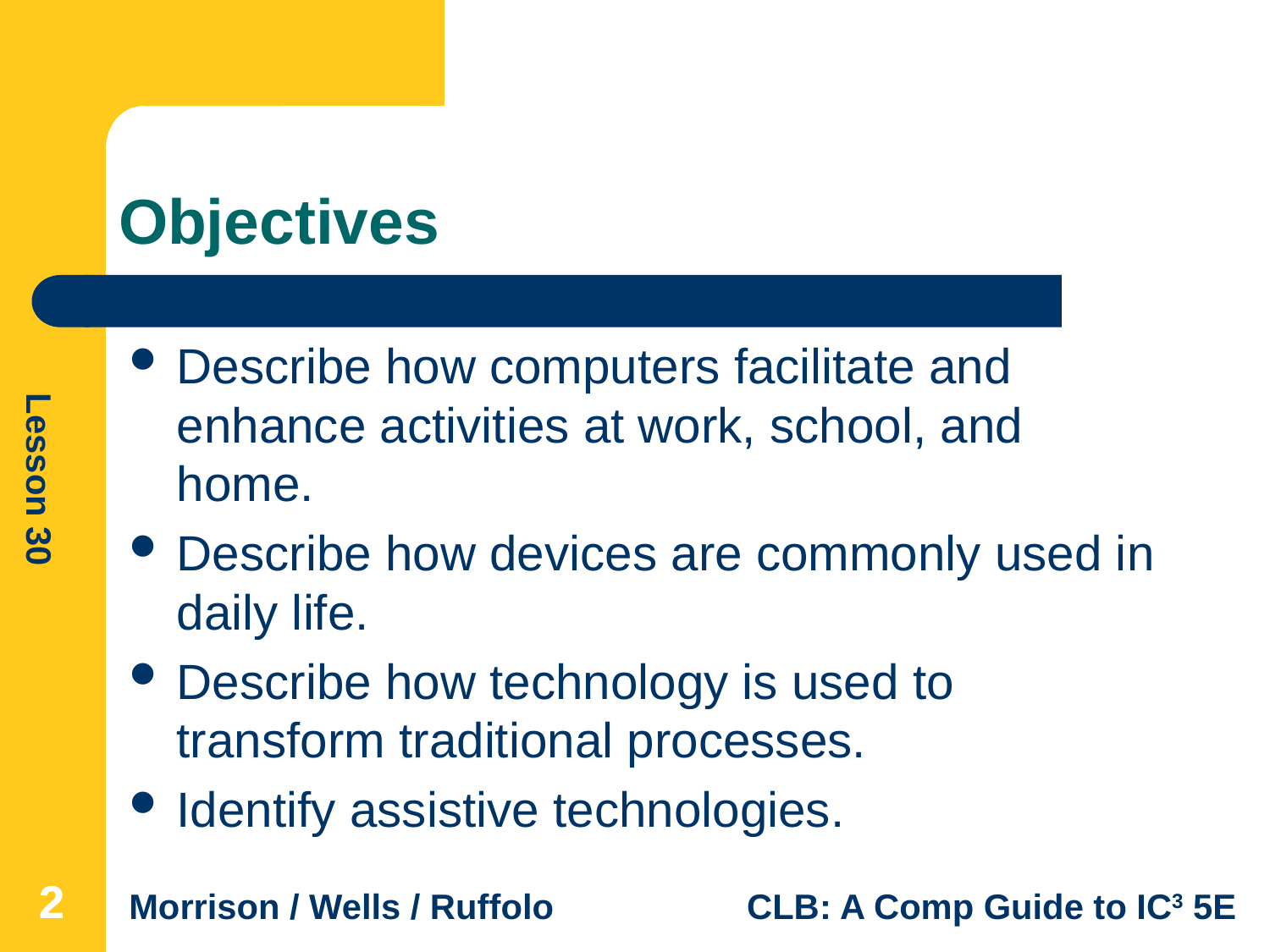

# Objectives
Describe how computers facilitate and enhance activities at work, school, and home.
Describe how devices are commonly used in daily life.
Describe how technology is used to transform traditional processes.
Identify assistive technologies.
2
2
2